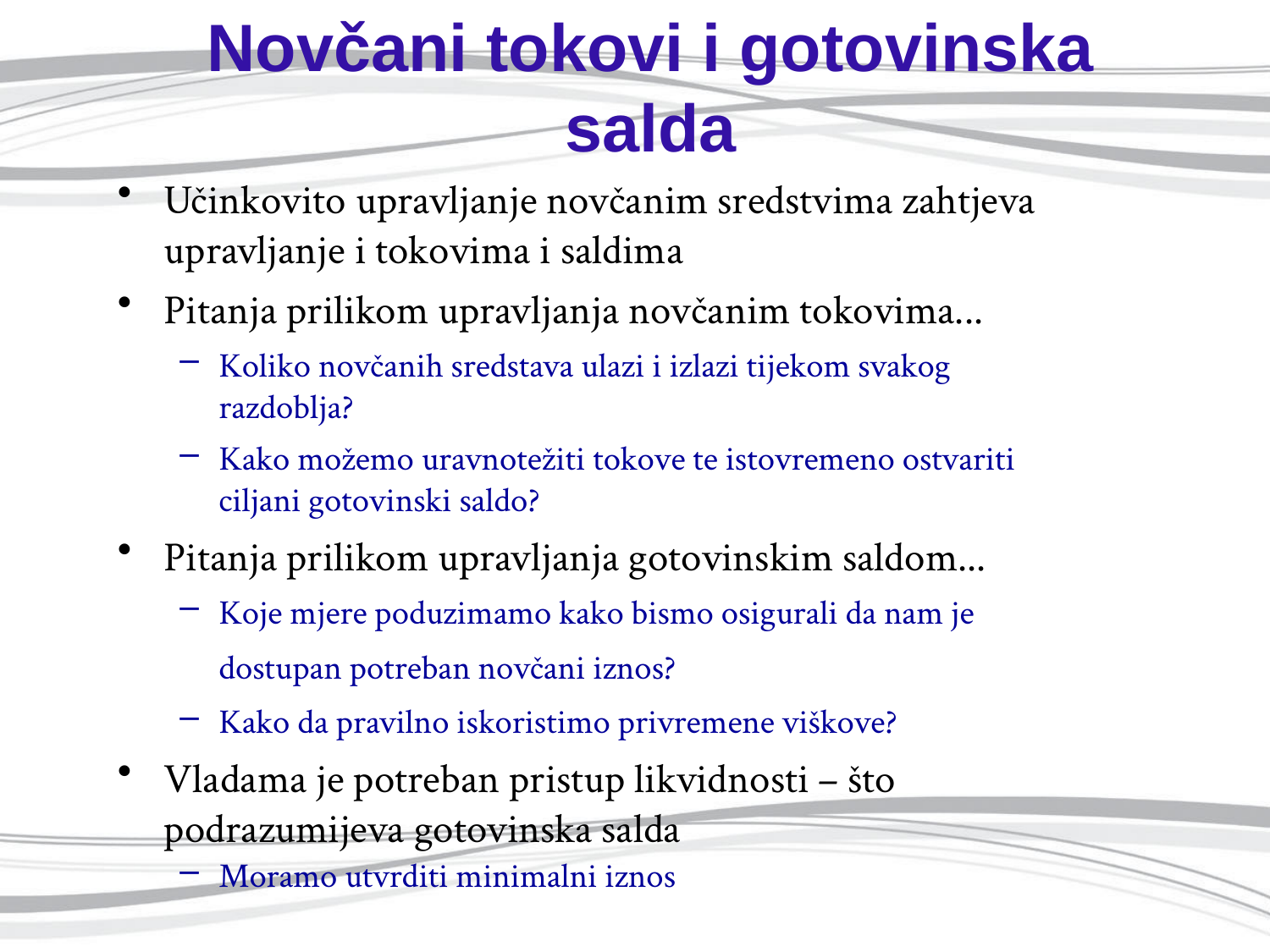

# Novčani tokovi i gotovinska salda
Učinkovito upravljanje novčanim sredstvima zahtjeva upravljanje i tokovima i saldima
Pitanja prilikom upravljanja novčanim tokovima...
Koliko novčanih sredstava ulazi i izlazi tijekom svakog razdoblja?
Kako možemo uravnotežiti tokove te istovremeno ostvariti ciljani gotovinski saldo?
Pitanja prilikom upravljanja gotovinskim saldom...
Koje mjere poduzimamo kako bismo osigurali da nam je dostupan potreban novčani iznos?
Kako da pravilno iskoristimo privremene viškove?
Vladama je potreban pristup likvidnosti – što podrazumijeva gotovinska salda
Moramo utvrditi minimalni iznos